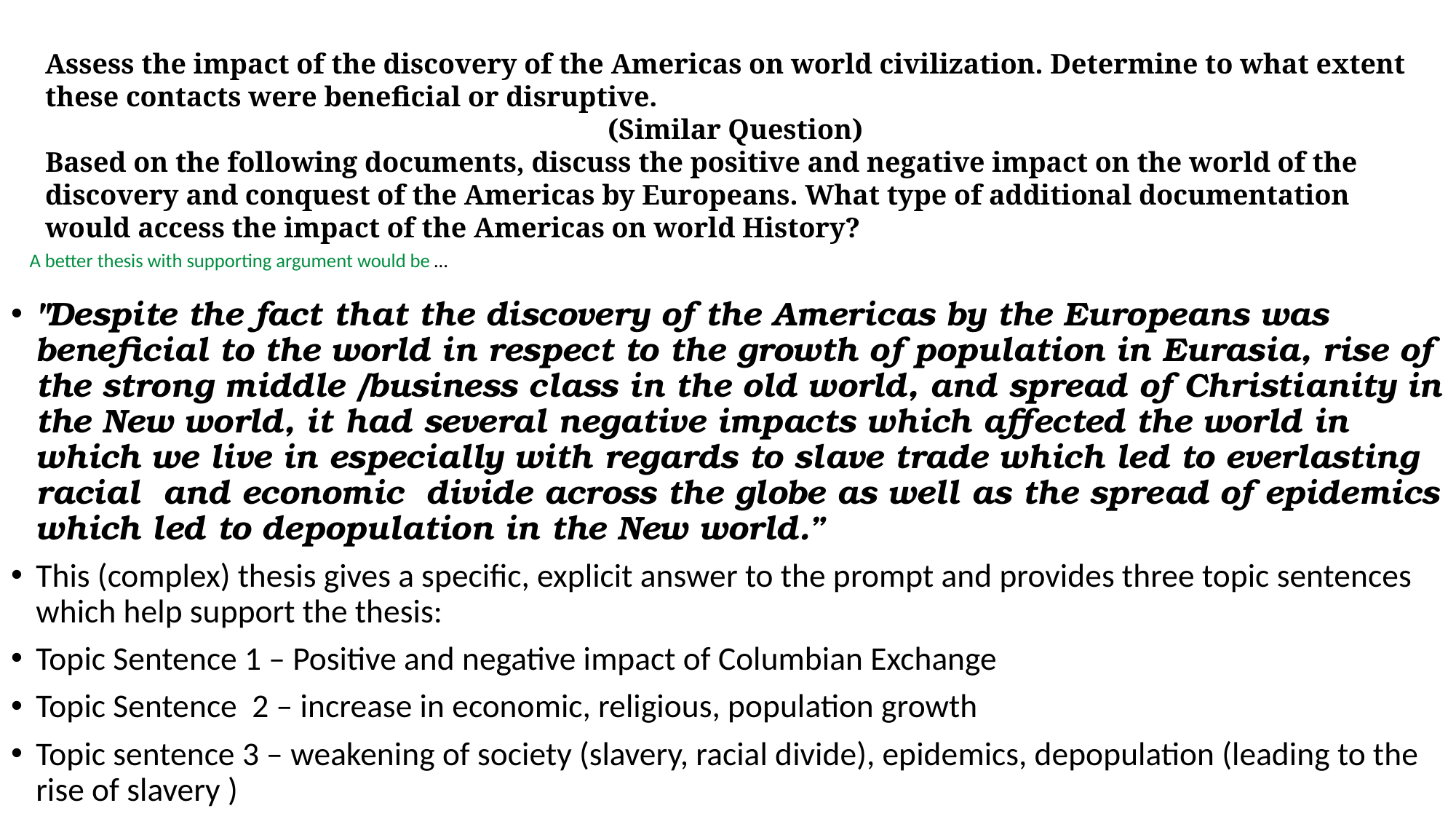

Assess the impact of the discovery of the Americas on world civilization. Determine to what extent these contacts were beneficial or disruptive.
(Similar Question)
Based on the following documents, discuss the positive and negative impact on the world of the discovery and conquest of the Americas by Europeans. What type of additional documentation would access the impact of the Americas on world History?
# A better thesis with supporting argument would be …
"Despite the fact that the discovery of the Americas by the Europeans was beneficial to the world in respect to the growth of population in Eurasia, rise of the strong middle /business class in the old world, and spread of Christianity in the New world, it had several negative impacts which affected the world in which we live in especially with regards to slave trade which led to everlasting racial  and economic  divide across the globe as well as the spread of epidemics which led to depopulation in the New world.”
This (complex) thesis gives a specific, explicit answer to the prompt and provides three topic sentences which help support the thesis:
Topic Sentence 1 – Positive and negative impact of Columbian Exchange
Topic Sentence  2 – increase in economic, religious, population growth
Topic sentence 3 – weakening of society (slavery, racial divide), epidemics, depopulation (leading to the rise of slavery )